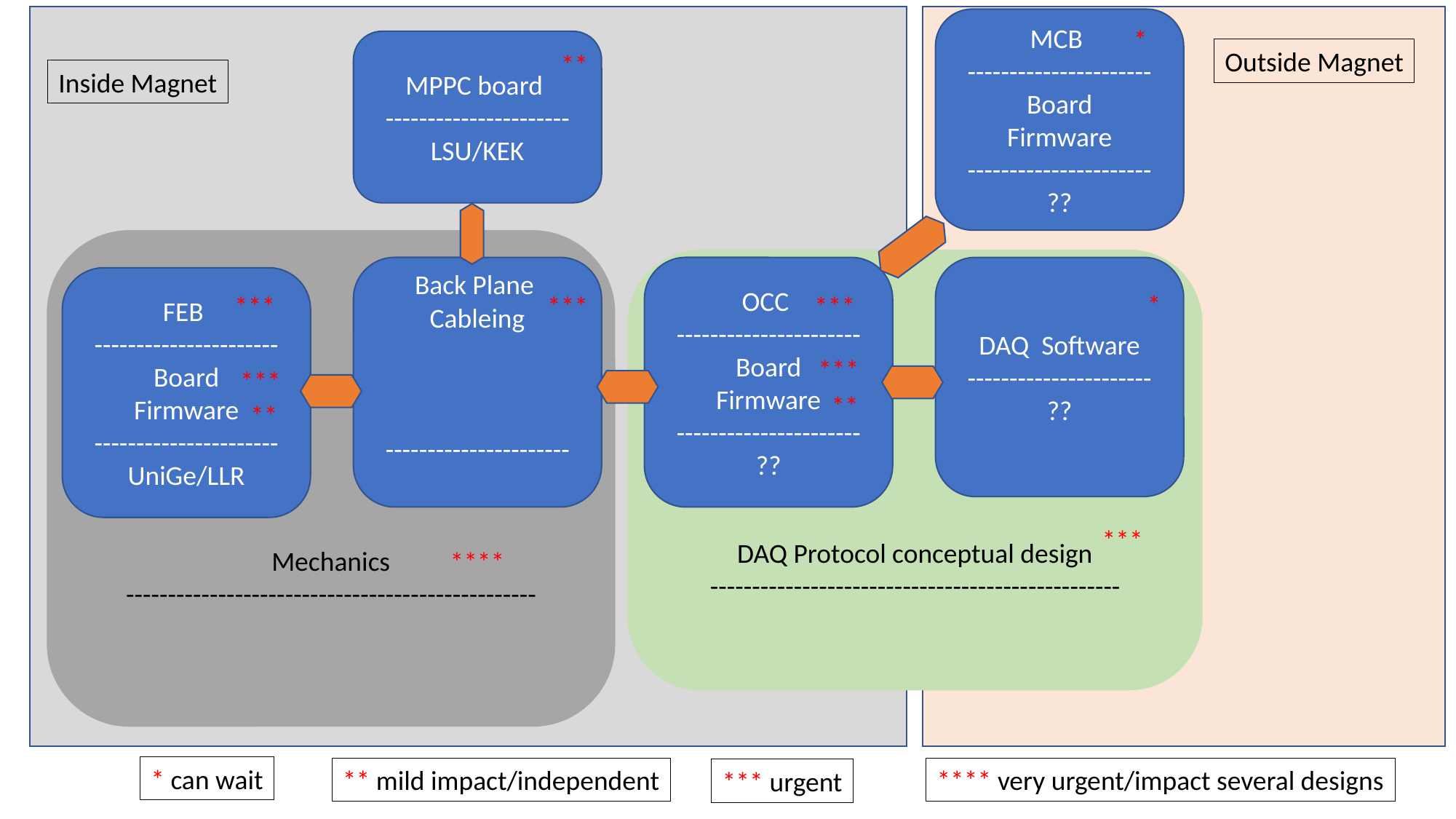

MCB
----------------------
Board
Firmware
----------------------
??
*
MPPC board
----------------------
LSU/KEK
Outside Magnet
**
Inside Magnet

Mechanics
-------------------------------------------------

DAQ Protocol conceptual design
-------------------------------------------------

OCC
----------------------
Board
Firmware
----------------------
??
DAQ  Software
----------------------
??
Back Plane
Cableing

----------------------

FEB
----------------------
Board
Firmware
----------------------
UniGe/LLR
*
***
***
***
***
***

**
**
***
****
* can wait
** mild impact/independent
**** very urgent/impact several designs
*** urgent